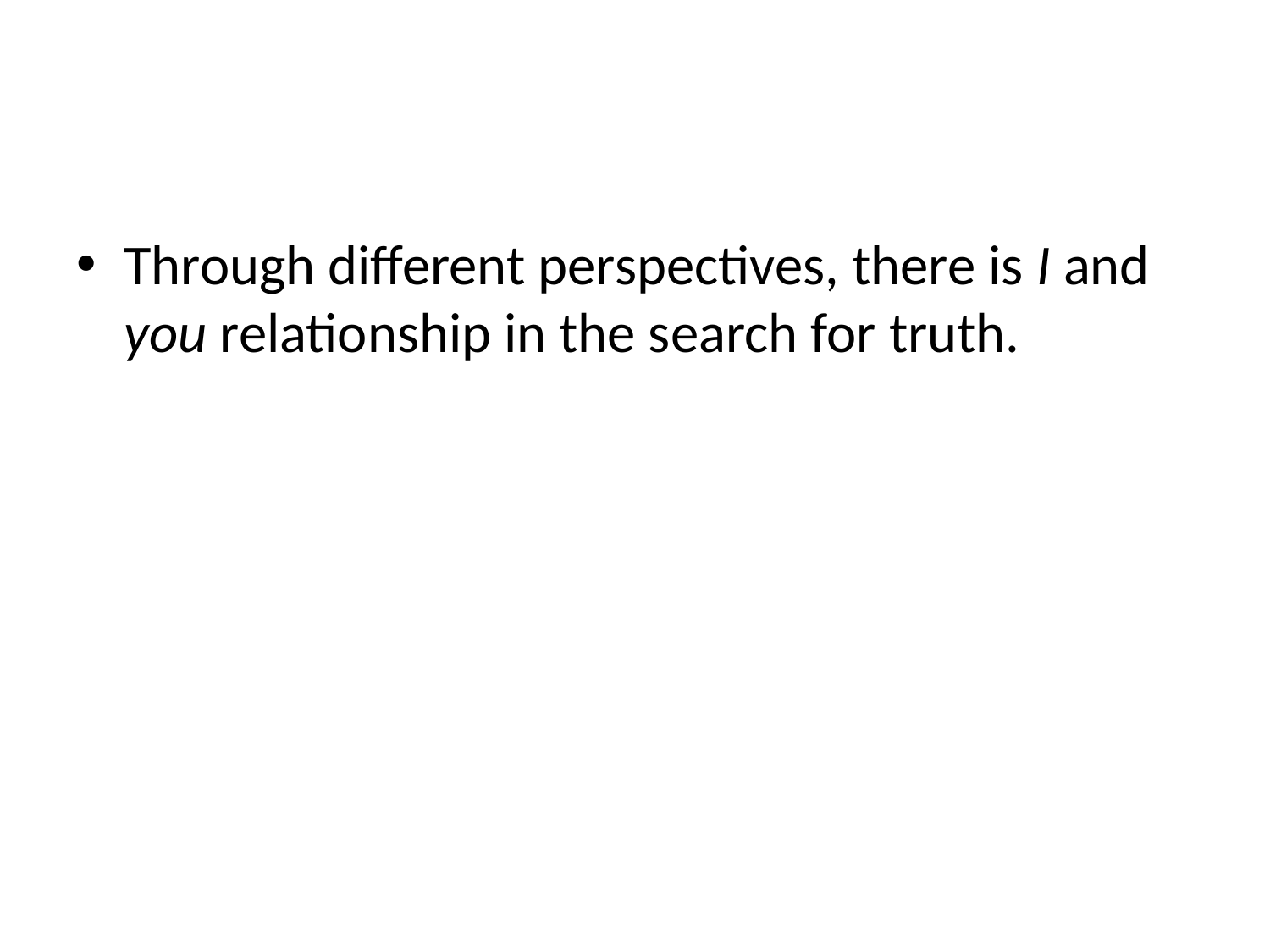

Through different perspectives, there is I and you relationship in the search for truth.